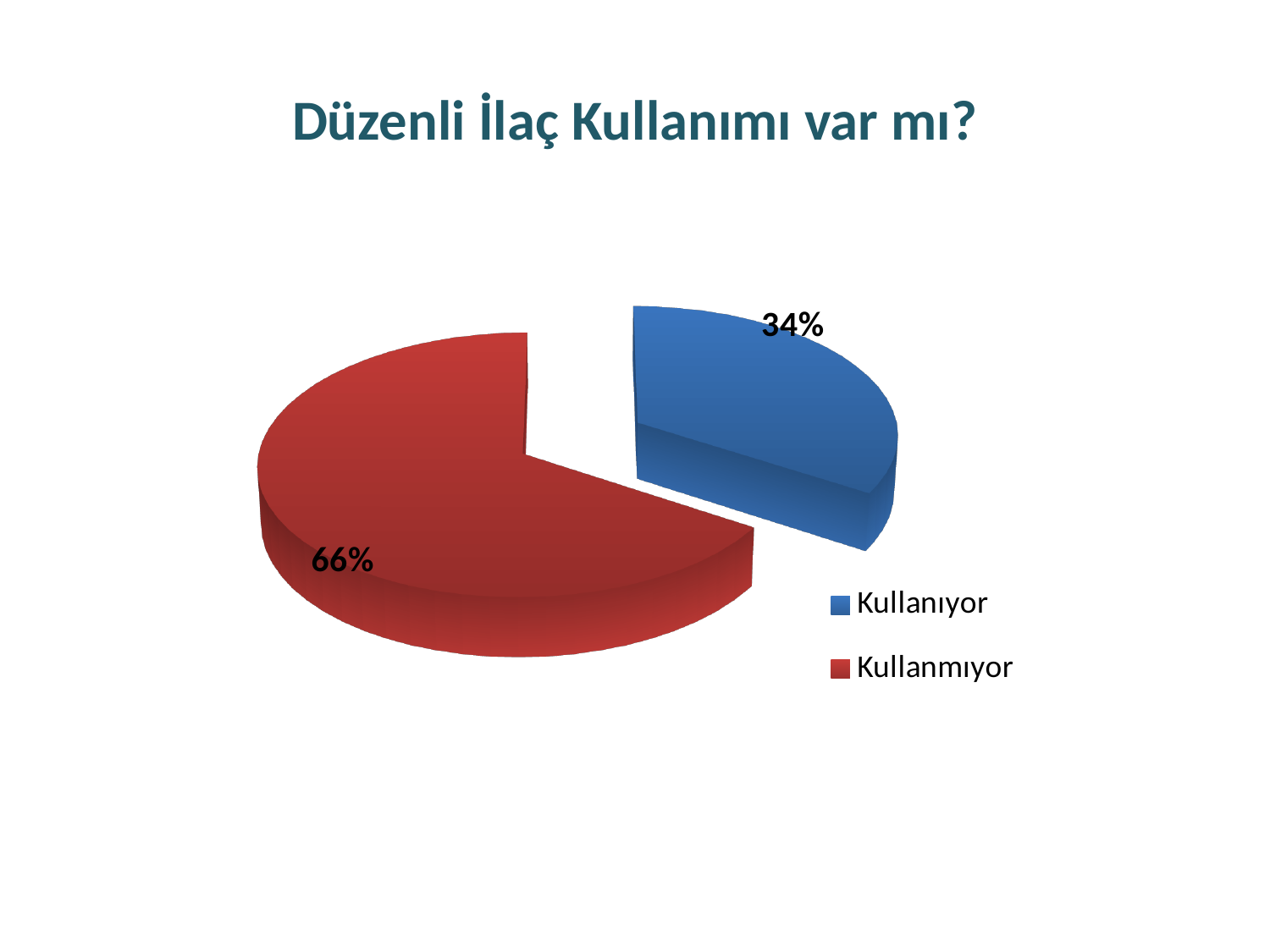

# Düzenli İlaç Kullanımı var mı?

[unsupported chart]